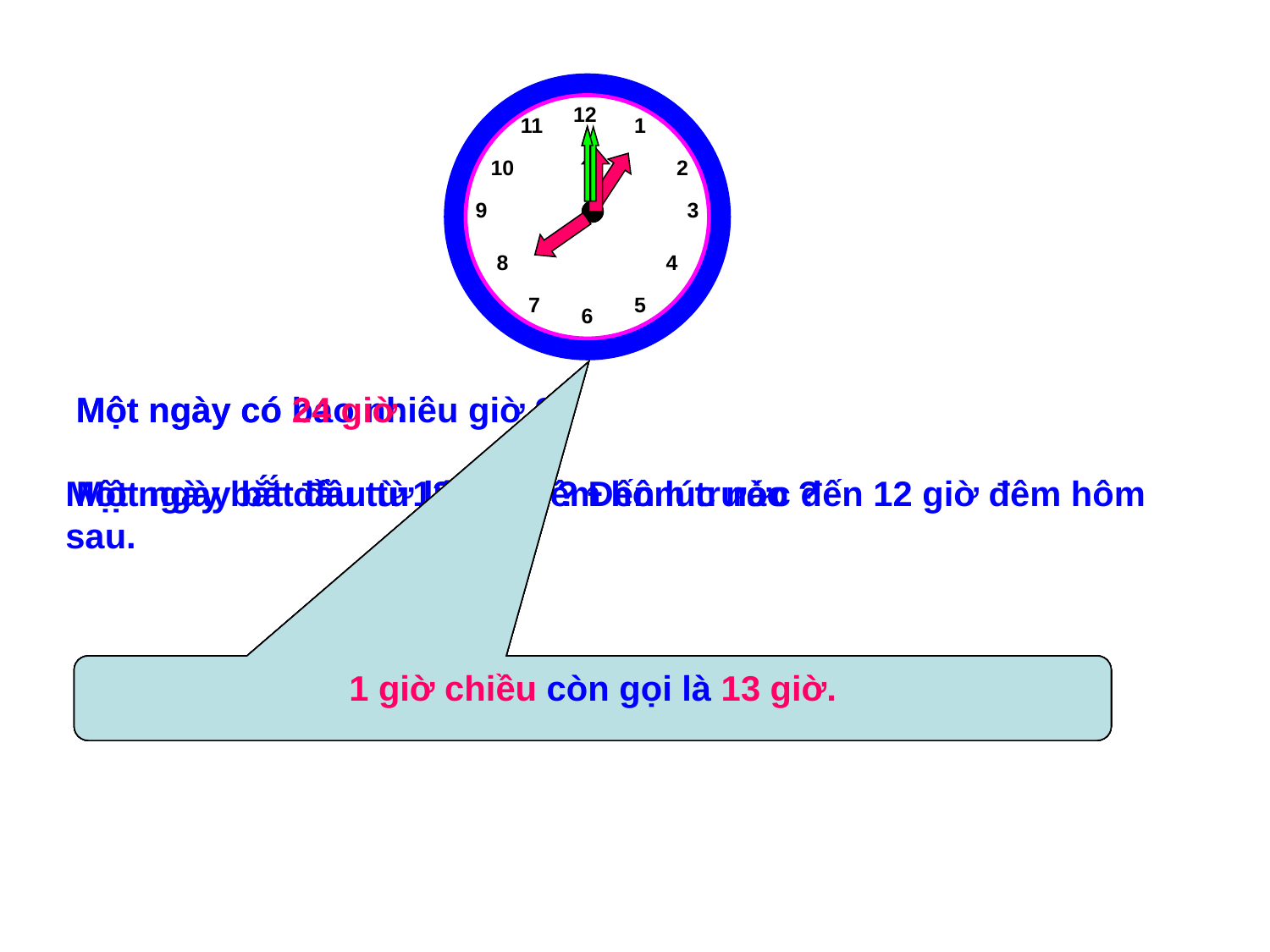

12
11
1
10
2
9
3
8
4
7
5
6

Một ngày có bao nhiêu giờ ?
Một ngày có 24 giờ.
Một ngày bắt đầu từ 12 giờ đêm hôm trước đến 12 giờ đêm hôm sau.
Một ngày bắt đầu từ lúc nào ? Đến lúc nào ?
Đồng hồ chỉ mấy giờ ?
Đồng hồ chỉ 8 giờ .
Đồng hồ chỉ mấy giờ ?
Đồng hồ chỉ 12 giờ ?
1 giờ chiều còn gọi là mấy giờ?
1 giờ chiều còn gọi là 13 giờ.